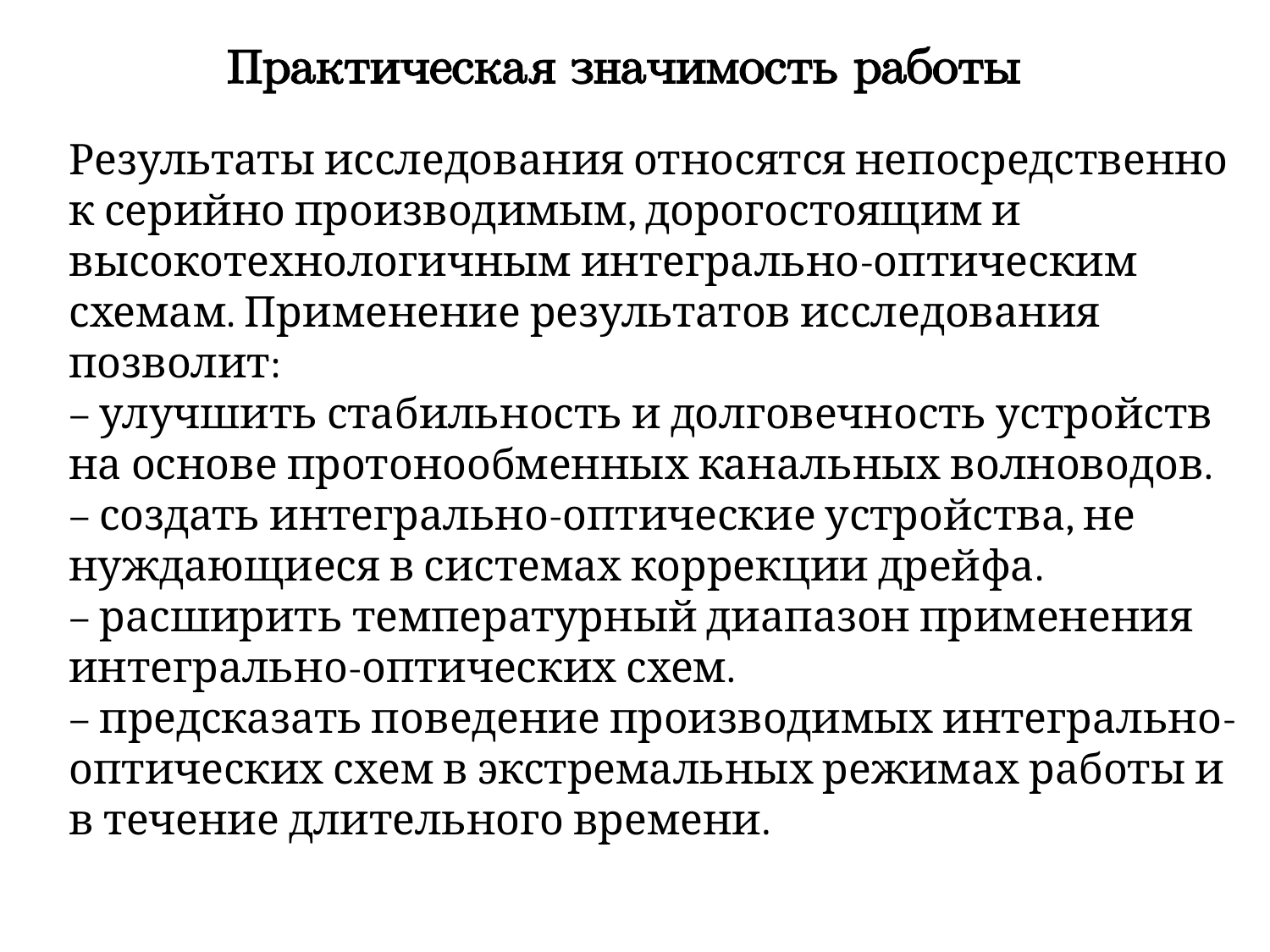

Практическая значимость работы
Результаты исследования относятся непосредственно к серийно производимым, дорогостоящим и высокотехнологичным интегрально-оптическим схемам. Применение результатов исследования позволит:
– улучшить стабильность и долговечность устройств на основе протонообменных канальных волноводов.
– создать интегрально-оптические устройства, не нуждающиеся в системах коррекции дрейфа.
– расширить температурный диапазон применения интегрально-оптических схем.
– предсказать поведение производимых интегрально-оптических схем в экстремальных режимах работы и в течение длительного времени.